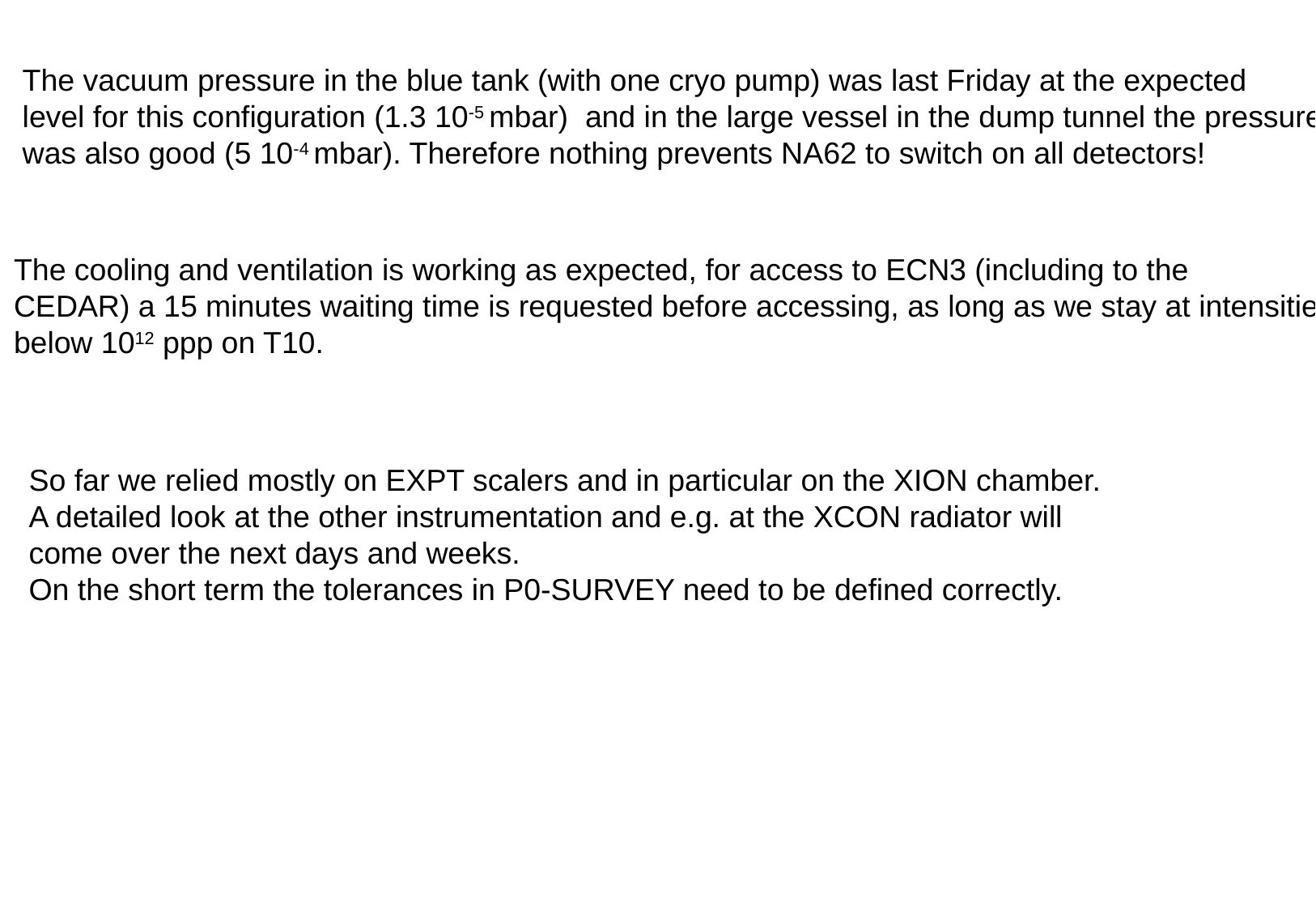

The vacuum pressure in the blue tank (with one cryo pump) was last Friday at the expected
level for this configuration (1.3 10-5 mbar)  and in the large vessel in the dump tunnel the pressure
was also good (5 10-4 mbar). Therefore nothing prevents NA62 to switch on all detectors!

The cooling and ventilation is working as expected, for access to ECN3 (including to the
CEDAR) a 15 minutes waiting time is requested before accessing, as long as we stay at intensities
below 1012 ppp on T10.
So far we relied mostly on EXPT scalers and in particular on the XION chamber.
A detailed look at the other instrumentation and e.g. at the XCON radiator will
come over the next days and weeks.
On the short term the tolerances in P0-SURVEY need to be defined correctly.